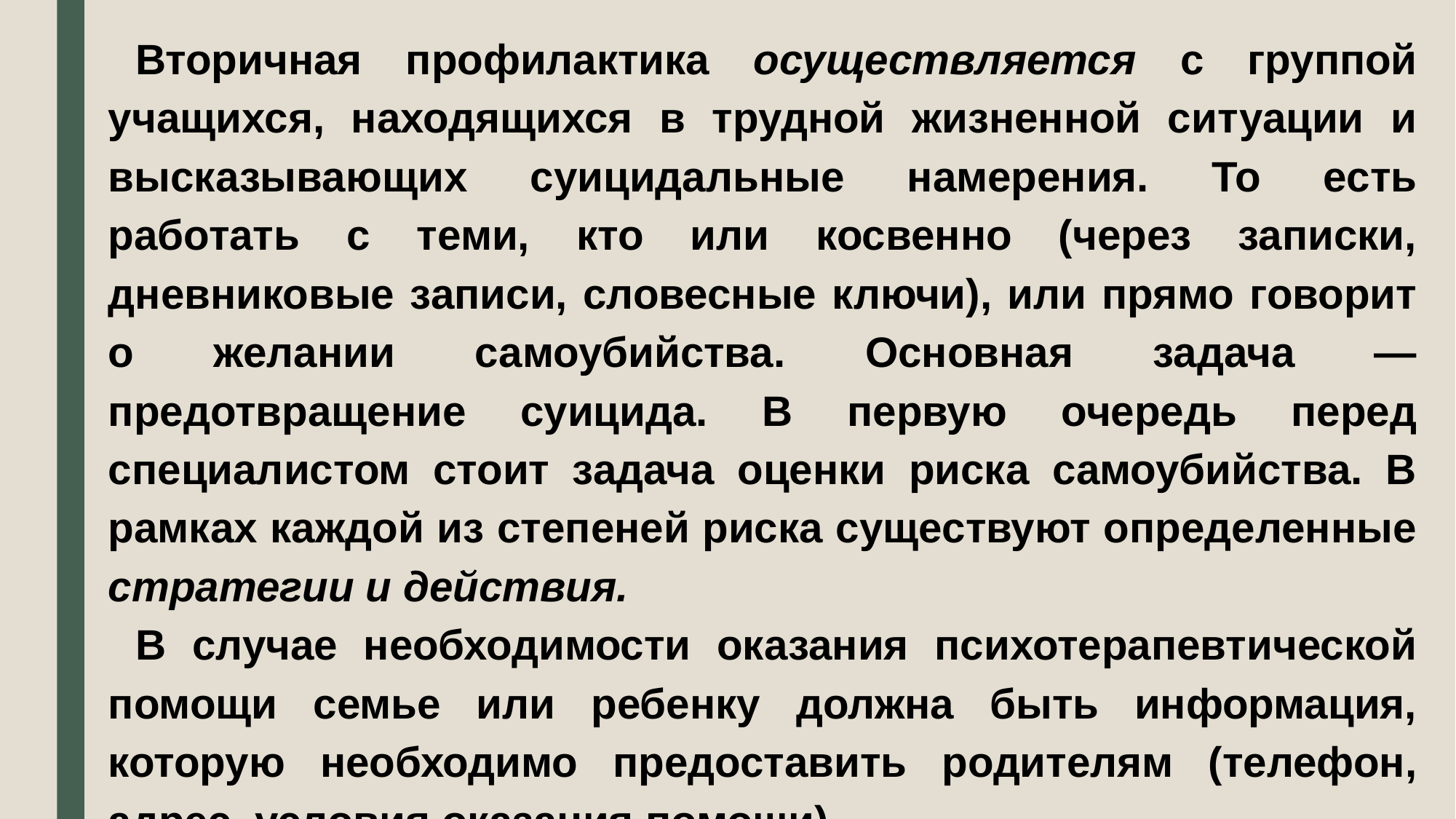

Вторичная профилактика осуществляется с группой учащихся, находящихся в трудной жизненной ситуации и высказывающих суицидальные намерения. То есть работать с теми, кто или косвенно (через записки, дневниковые записи, словесные ключи), или прямо говорит о желании самоубийства. Основная задача — предотвращение суицида. В первую очередь перед специалистом стоит задача оценки риска самоубийства. В рамках каждой из степеней риска существуют определенные стратегии и действия.
В случае необходимости оказания психотерапевтической помощи семье или ребенку должна быть информация, которую необходимо предоставить родителям (телефон, адрес, условия оказания помощи).